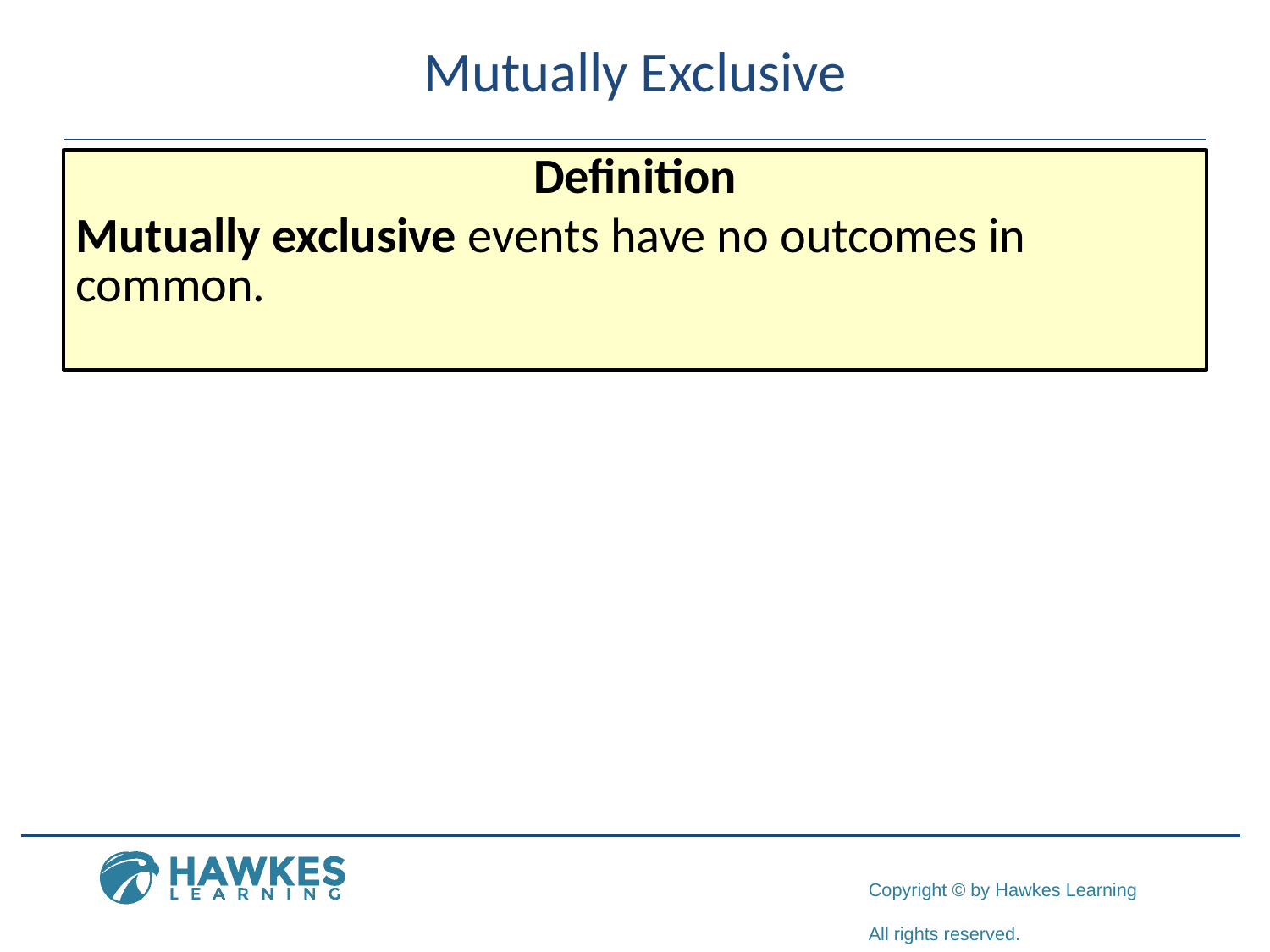

# Mutually Exclusive
Definition
Mutually exclusive events have no outcomes in common.